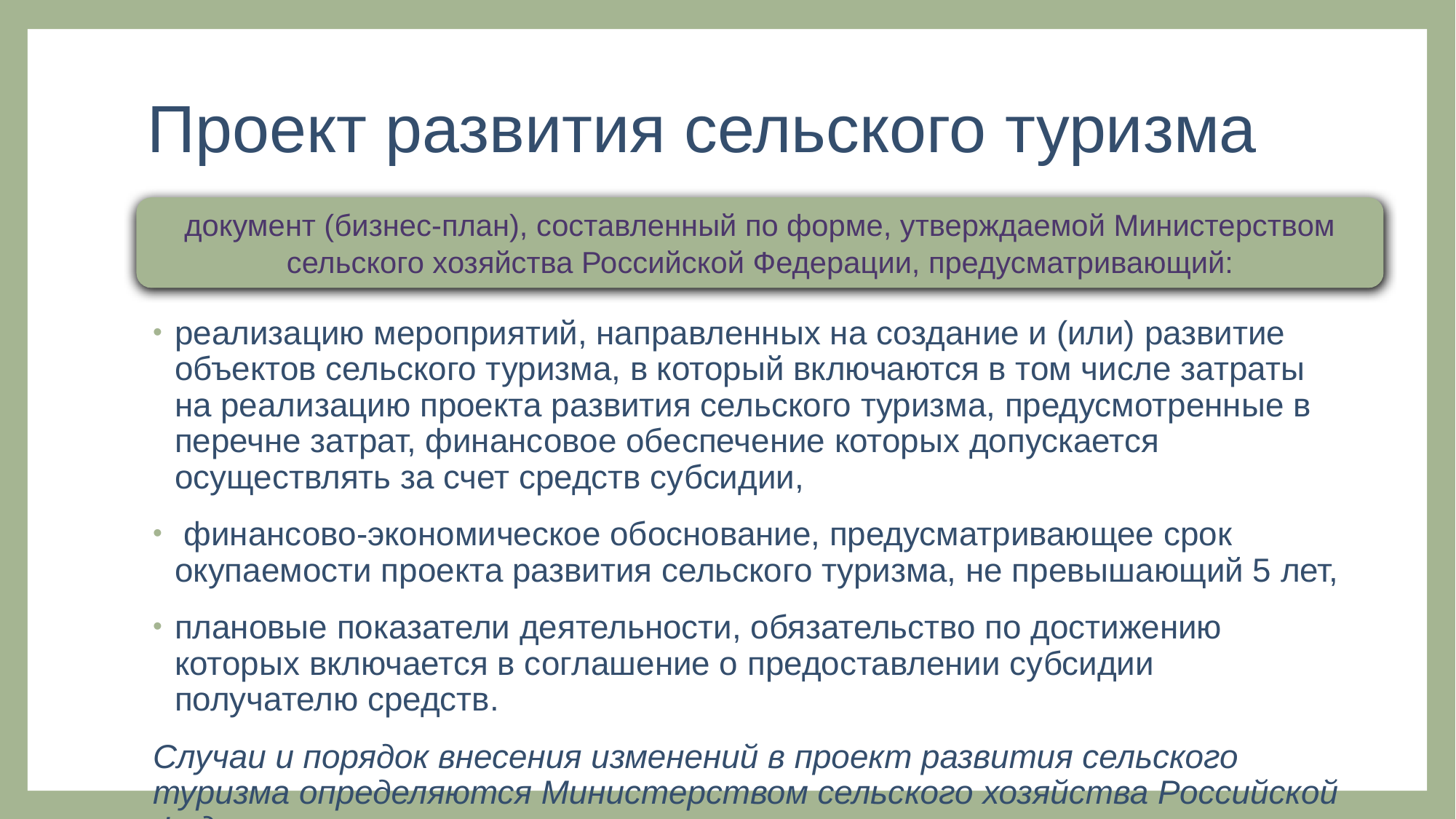

# Проект развития сельского туризма
документ (бизнес-план), составленный по форме, утверждаемой Министерством сельского хозяйства Российской Федерации, предусматривающий:
реализацию мероприятий, направленных на создание и (или) развитие объектов сельского туризма, в который включаются в том числе затраты на реализацию проекта развития сельского туризма, предусмотренные в перечне затрат, финансовое обеспечение которых допускается осуществлять за счет средств субсидии,
 финансово-экономическое обоснование, предусматривающее срок окупаемости проекта развития сельского туризма, не превышающий 5 лет,
плановые показатели деятельности, обязательство по достижению которых включается в соглашение о предоставлении субсидии получателю средств.
Случаи и порядок внесения изменений в проект развития сельского туризма определяются Министерством сельского хозяйства Российской Федерации